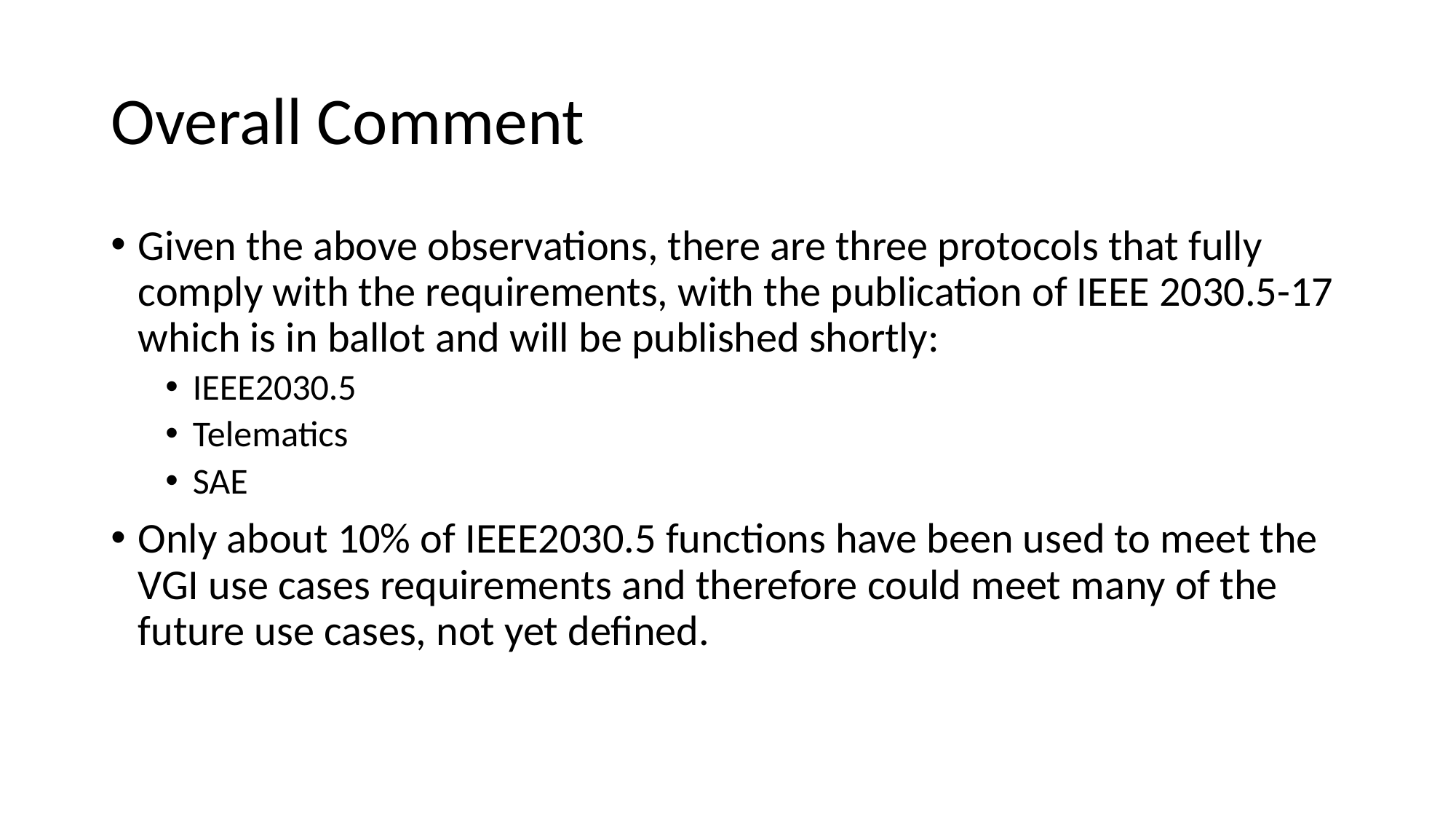

# Overall Comment
Given the above observations, there are three protocols that fully comply with the requirements, with the publication of IEEE 2030.5-17 which is in ballot and will be published shortly:
IEEE2030.5
Telematics
SAE
Only about 10% of IEEE2030.5 functions have been used to meet the VGI use cases requirements and therefore could meet many of the future use cases, not yet defined.